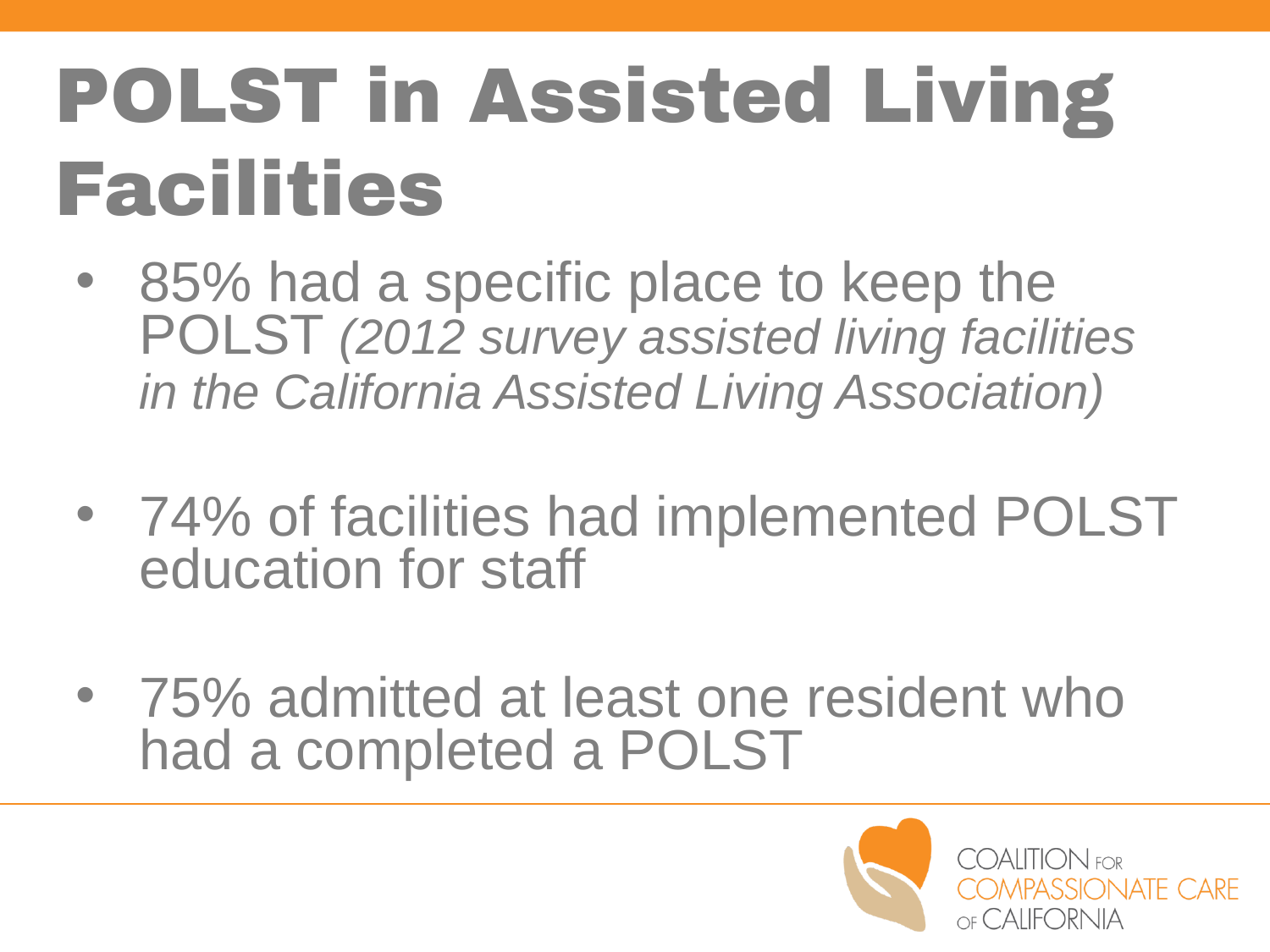

POLST in Assisted Living Facilities
85% had a specific place to keep the POLST (2012 survey assisted living facilities in the California Assisted Living Association)

74% of facilities had implemented POLST education for staff

75% admitted at least one resident who had a completed a POLST